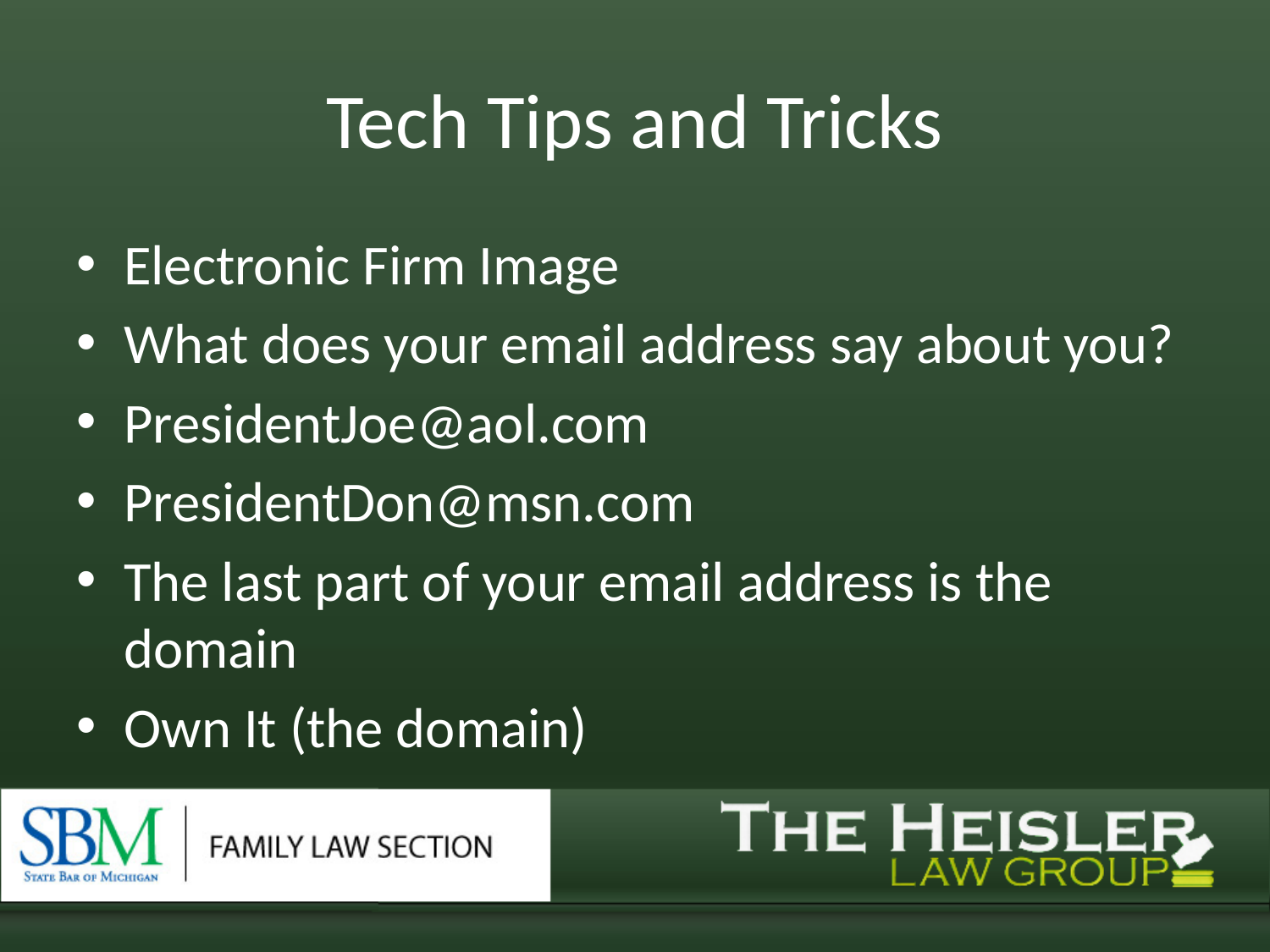

# Tech Tips and Tricks
Electronic Firm Image
What does your email address say about you?
PresidentJoe@aol.com
PresidentDon@msn.com
The last part of your email address is the domain
Own It (the domain)